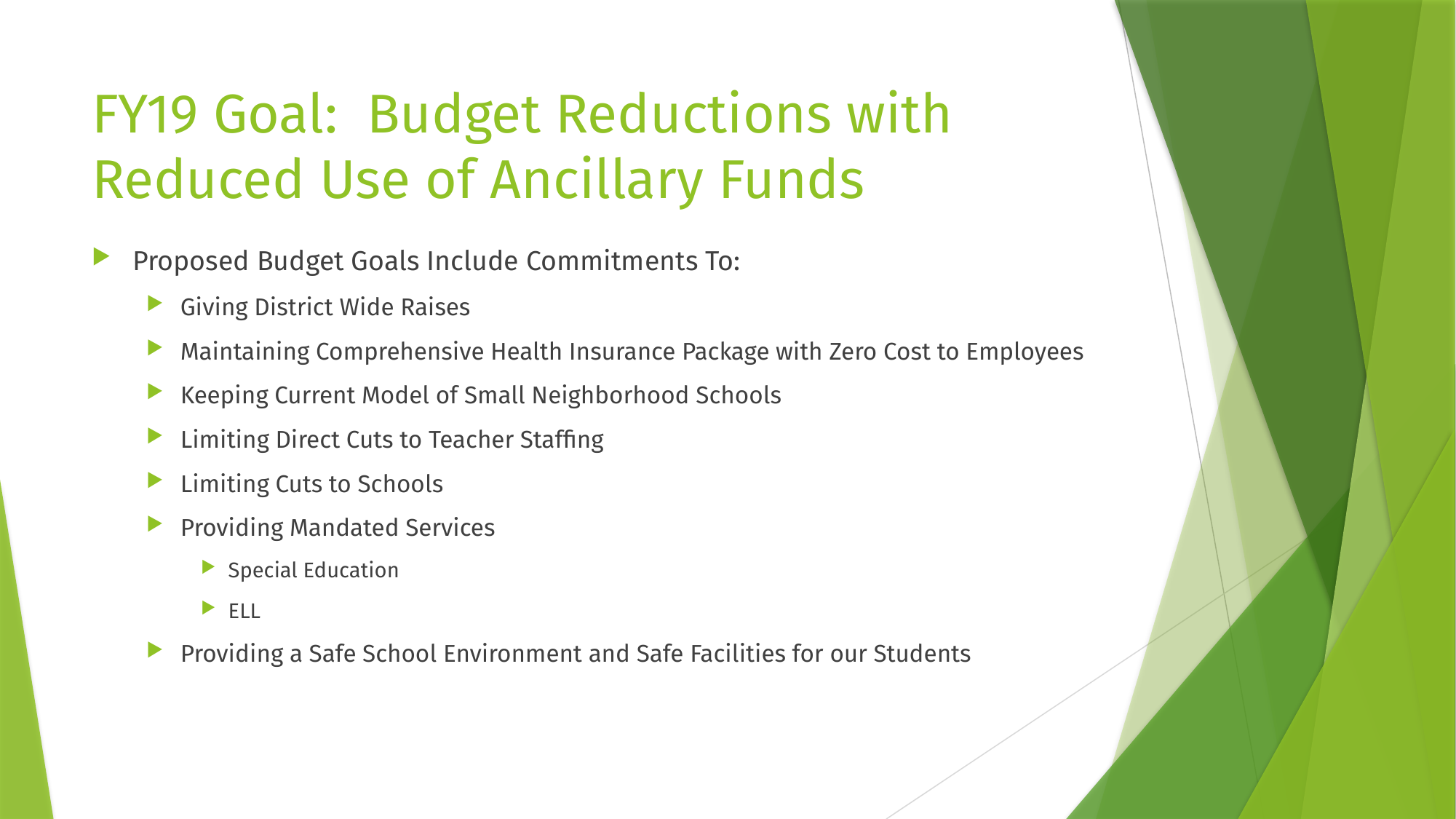

# FY19 Goal:  Budget Reductions with Reduced Use of Ancillary Funds
Proposed Budget Goals Include Commitments To:
Giving District Wide Raises
Maintaining Comprehensive Health Insurance Package with Zero Cost to Employees
Keeping Current Model of Small Neighborhood Schools
Limiting Direct Cuts to Teacher Staffing
Limiting Cuts to Schools
Providing Mandated Services
Special Education
ELL
Providing a Safe School Environment and Safe Facilities for our Students